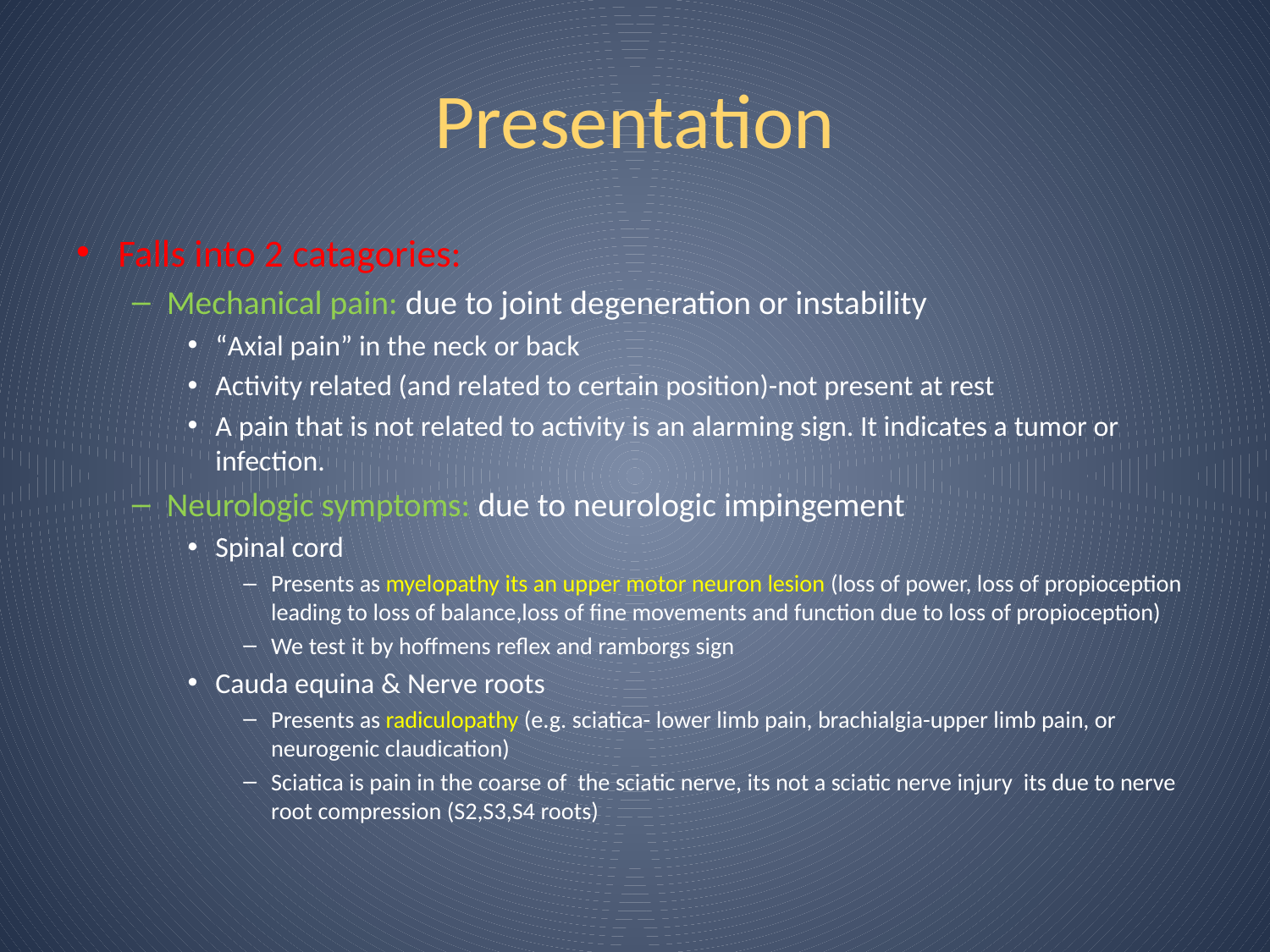

# Presentation
Falls into 2 catagories:
Mechanical pain: due to joint degeneration or instability
“Axial pain” in the neck or back
Activity related (and related to certain position)-not present at rest
A pain that is not related to activity is an alarming sign. It indicates a tumor or infection.
Neurologic symptoms: due to neurologic impingement
Spinal cord
Presents as myelopathy its an upper motor neuron lesion (loss of power, loss of propioception leading to loss of balance,loss of fine movements and function due to loss of propioception)
We test it by hoffmens reflex and ramborgs sign
Cauda equina & Nerve roots
Presents as radiculopathy (e.g. sciatica- lower limb pain, brachialgia-upper limb pain, or neurogenic claudication)
Sciatica is pain in the coarse of  the sciatic nerve, its not a sciatic nerve injury  its due to nerve root compression (S2,S3,S4 roots)